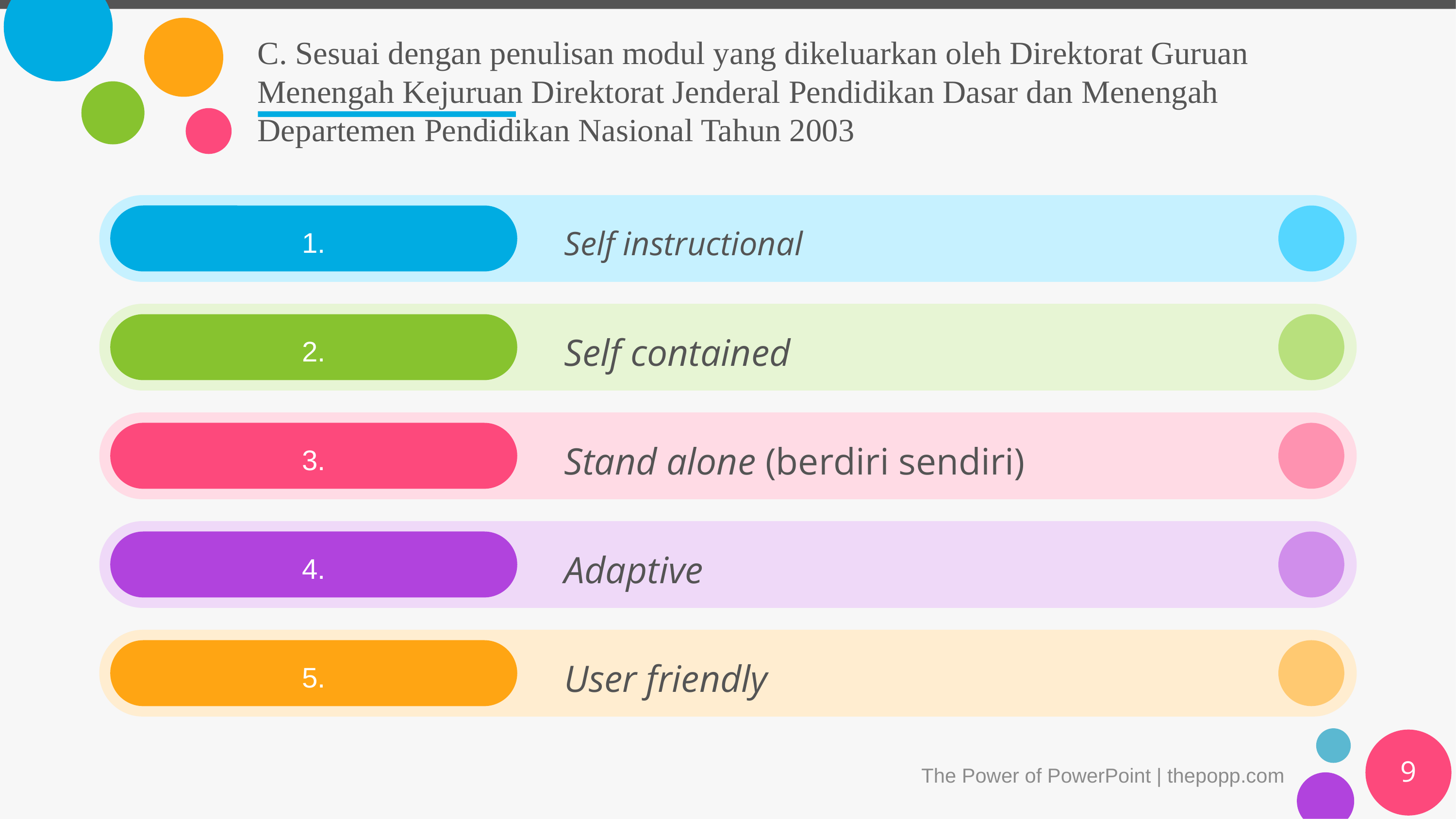

# C. Sesuai dengan penulisan modul yang dikeluarkan oleh Direktorat Guruan Menengah Kejuruan Direktorat Jenderal Pendidikan Dasar dan Menengah Departemen Pendidikan Nasional Tahun 2003
Self instructional
1.
Self contained
2.
Stand alone (berdiri sendiri)
3.
Adaptive
4.
User friendly
5.
9
The Power of PowerPoint | thepopp.com